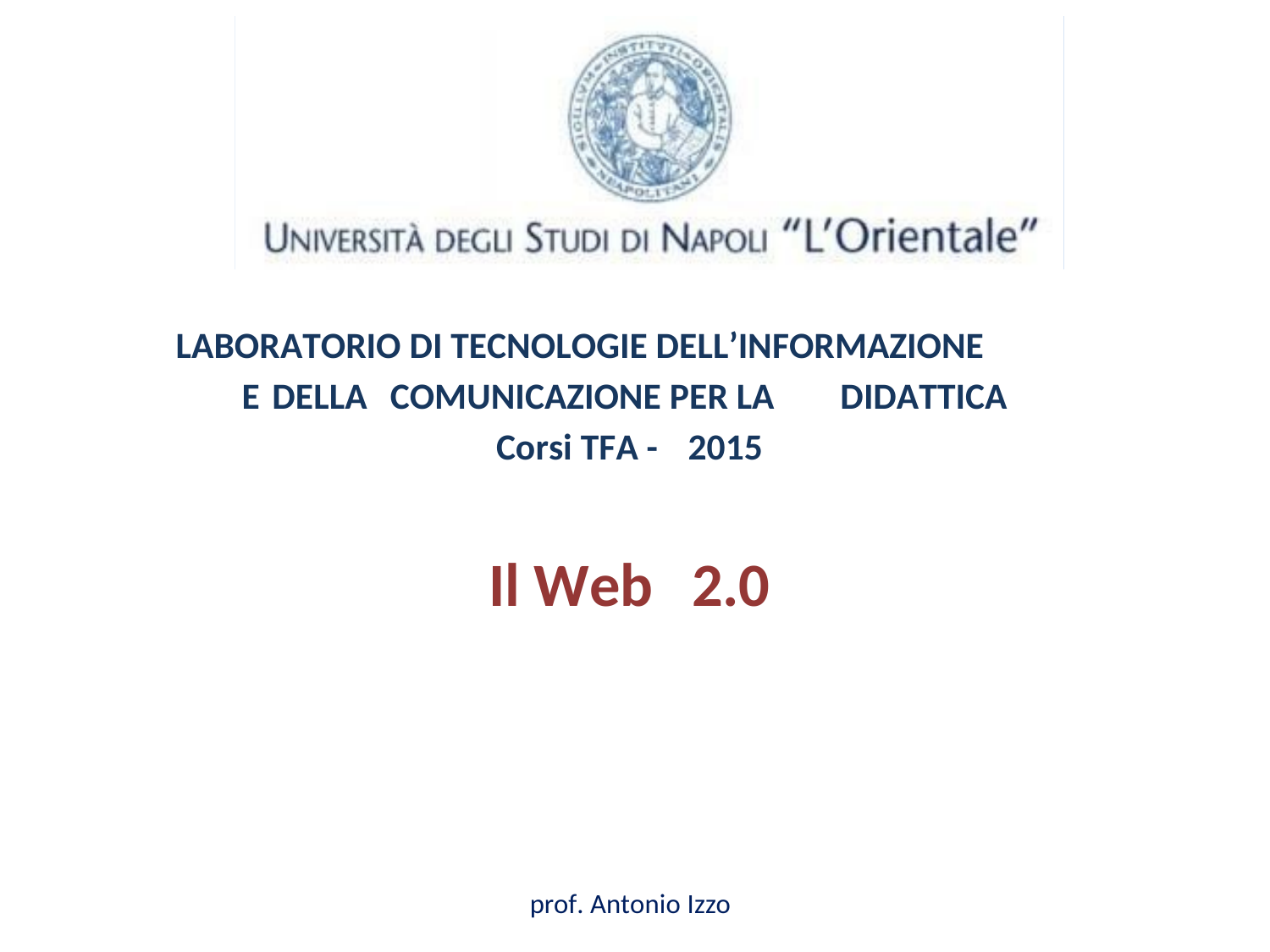

LABORATORIO DI TECNOLOGIE DELL’INFORMAZIONE
E
DELLA
COMUNICAZIONE PER LA
DIDATTICA
Corsi TFA -
2015
Il Web
2.0
prof. Antonio Izzo